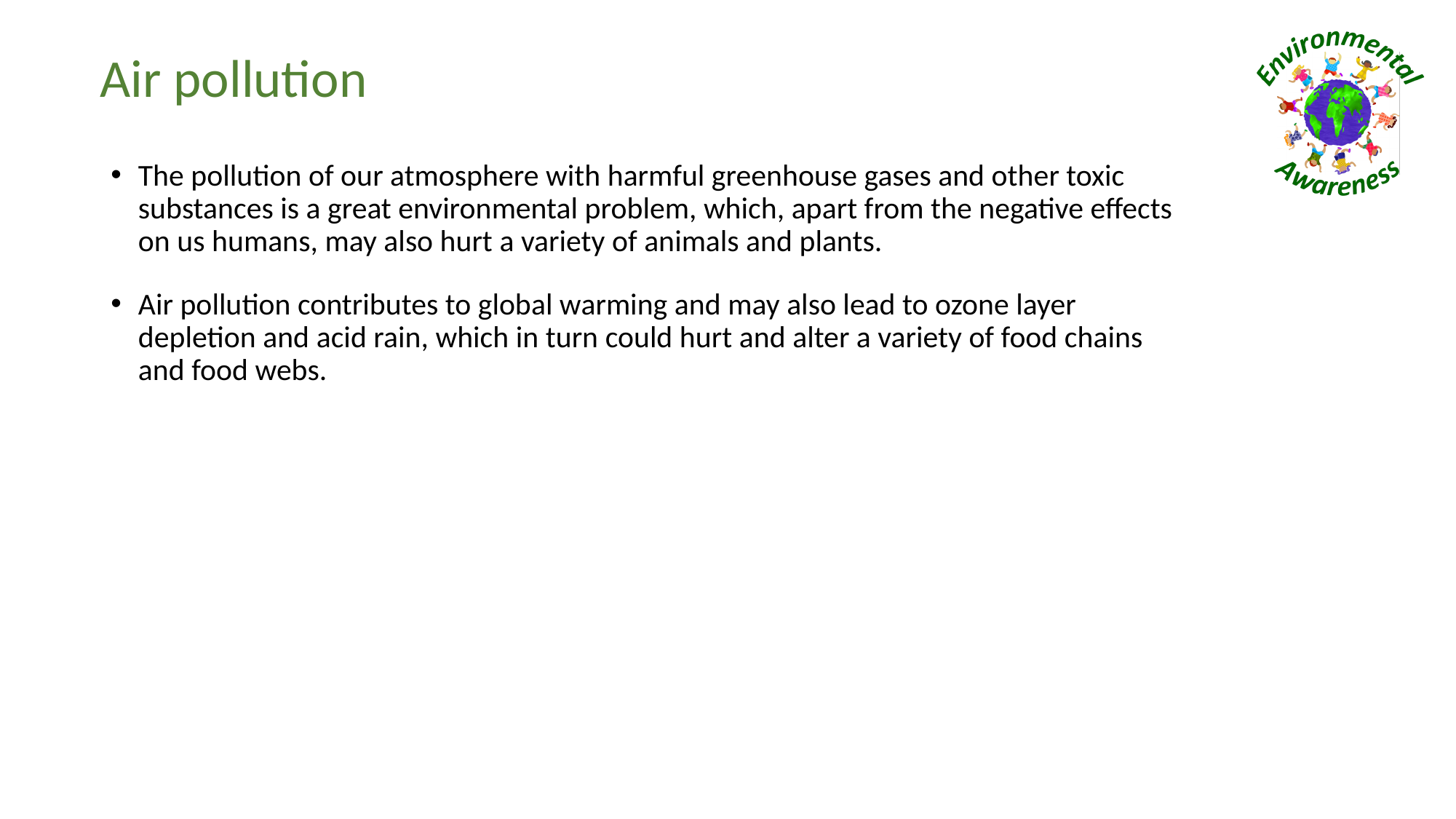

# Air pollution
The pollution of our atmosphere with harmful greenhouse gases and other toxic substances is a great environmental problem, which, apart from the negative effects on us humans, may also hurt a variety of animals and plants.
Air pollution contributes to global warming and may also lead to ozone layer depletion and acid rain, which in turn could hurt and alter a variety of food chains and food webs.